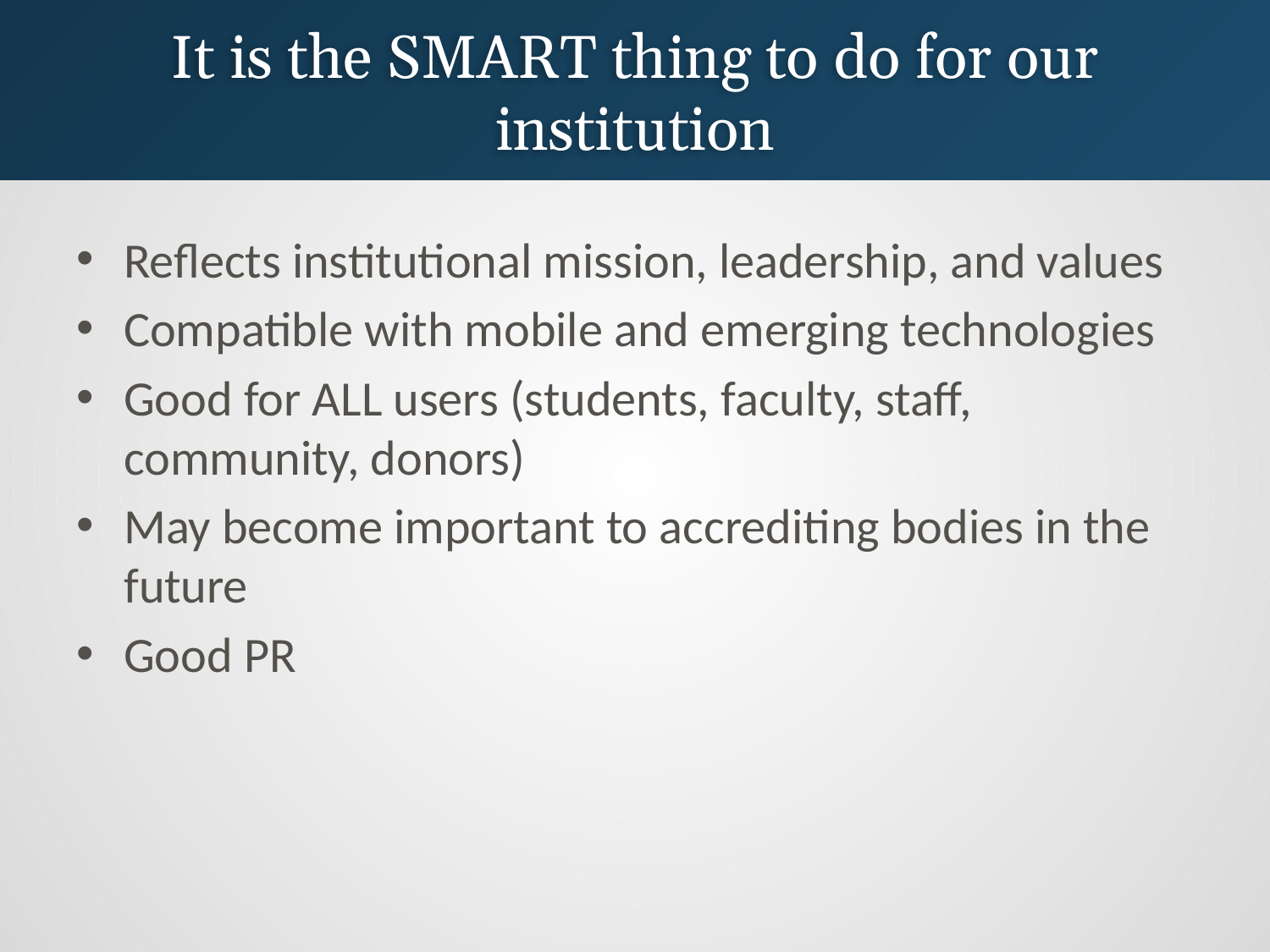

# It is the SMART thing to do for our institution
Reflects institutional mission, leadership, and values
Compatible with mobile and emerging technologies
Good for ALL users (students, faculty, staff, community, donors)
May become important to accrediting bodies in the future
Good PR